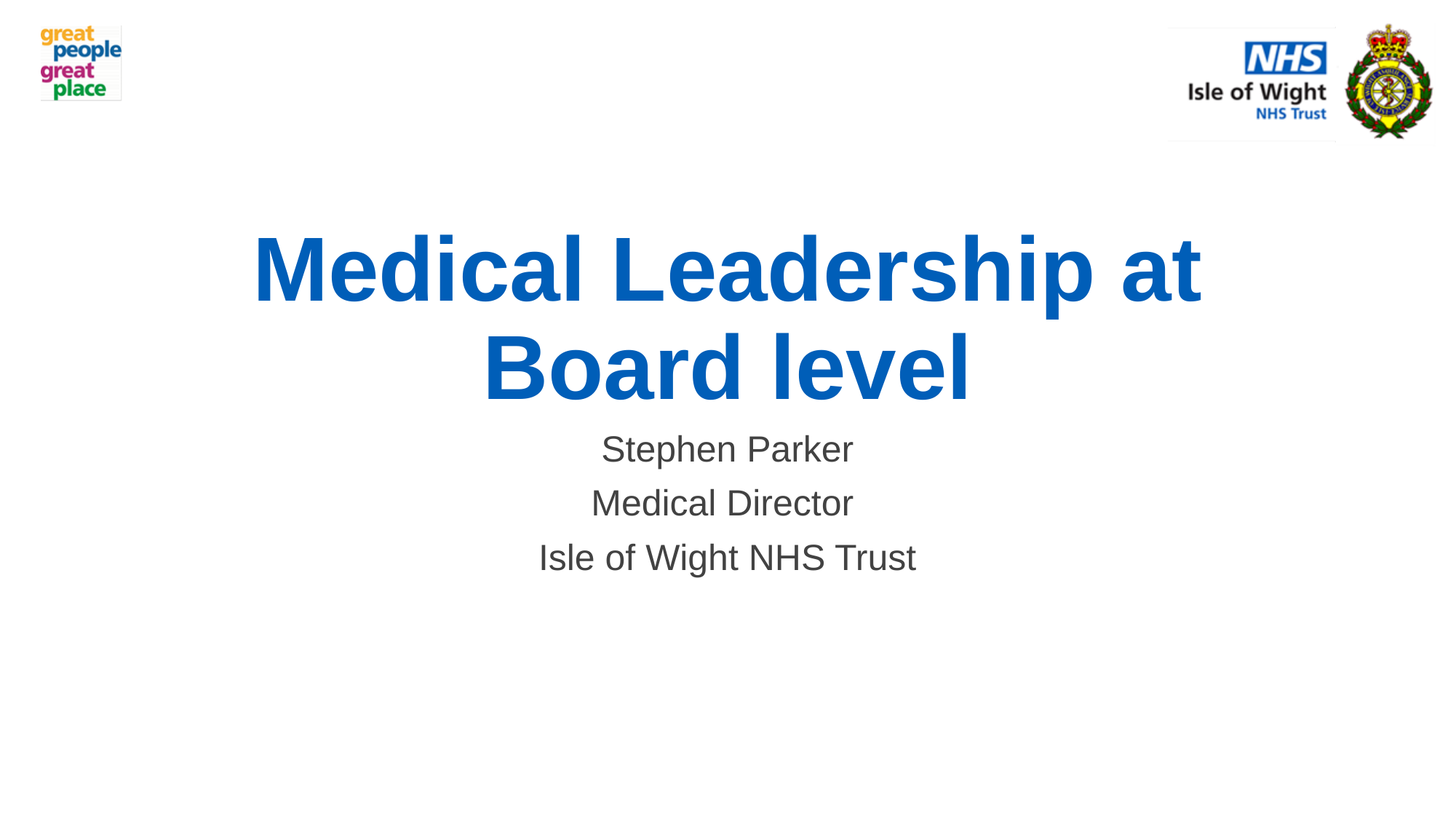

# Medical Leadership at Board level
Stephen Parker
Medical Director
Isle of Wight NHS Trust